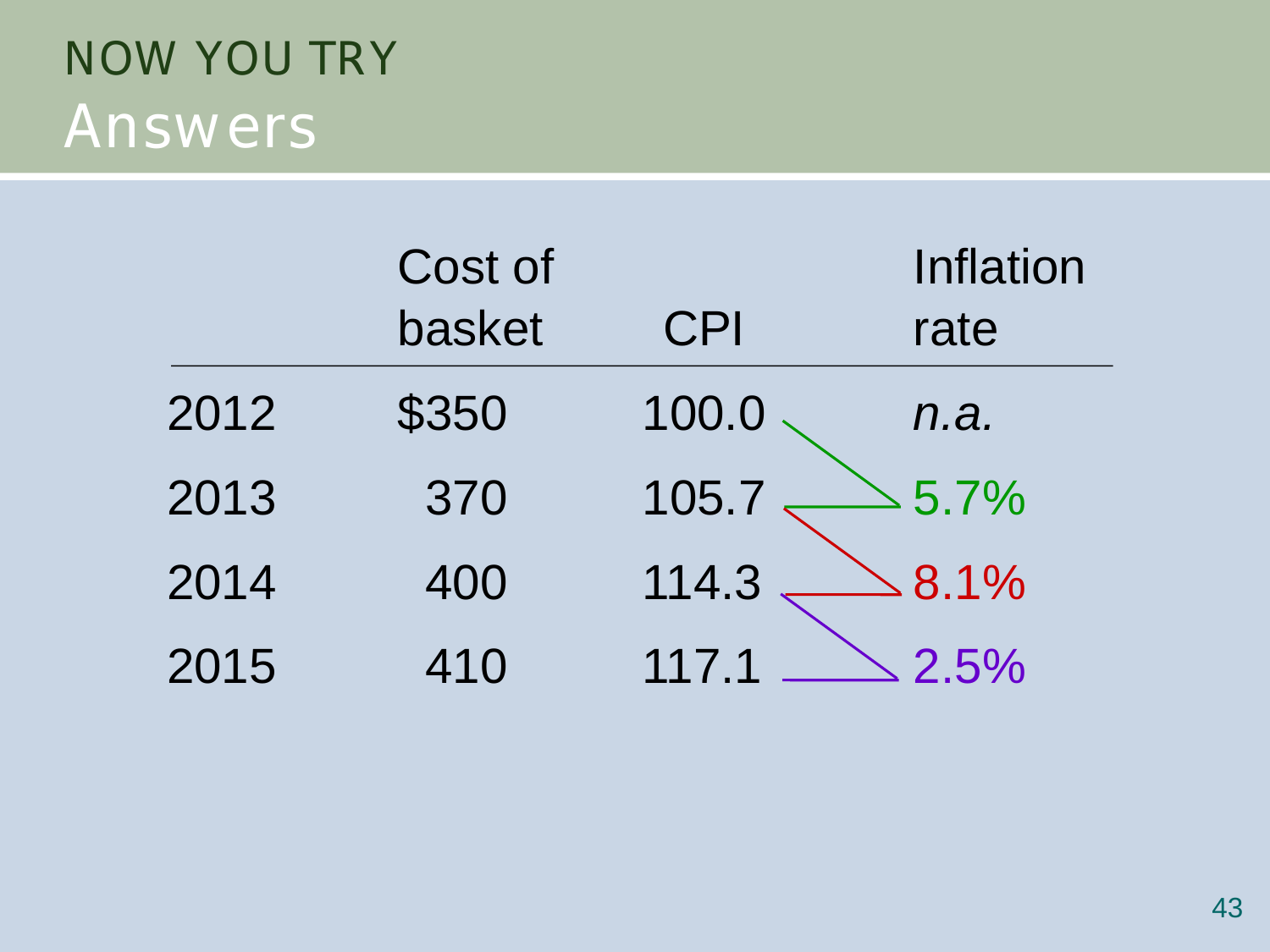

# NOW YOU TRY Answers

	Cost of 		Inflation
	basket	  CPI	rate
2012	$350	100.0	n.a.
2013	  370	105.7	5.7%
2014	  400	114.3	8.1%
2015	  410	117.1	2.5%

43